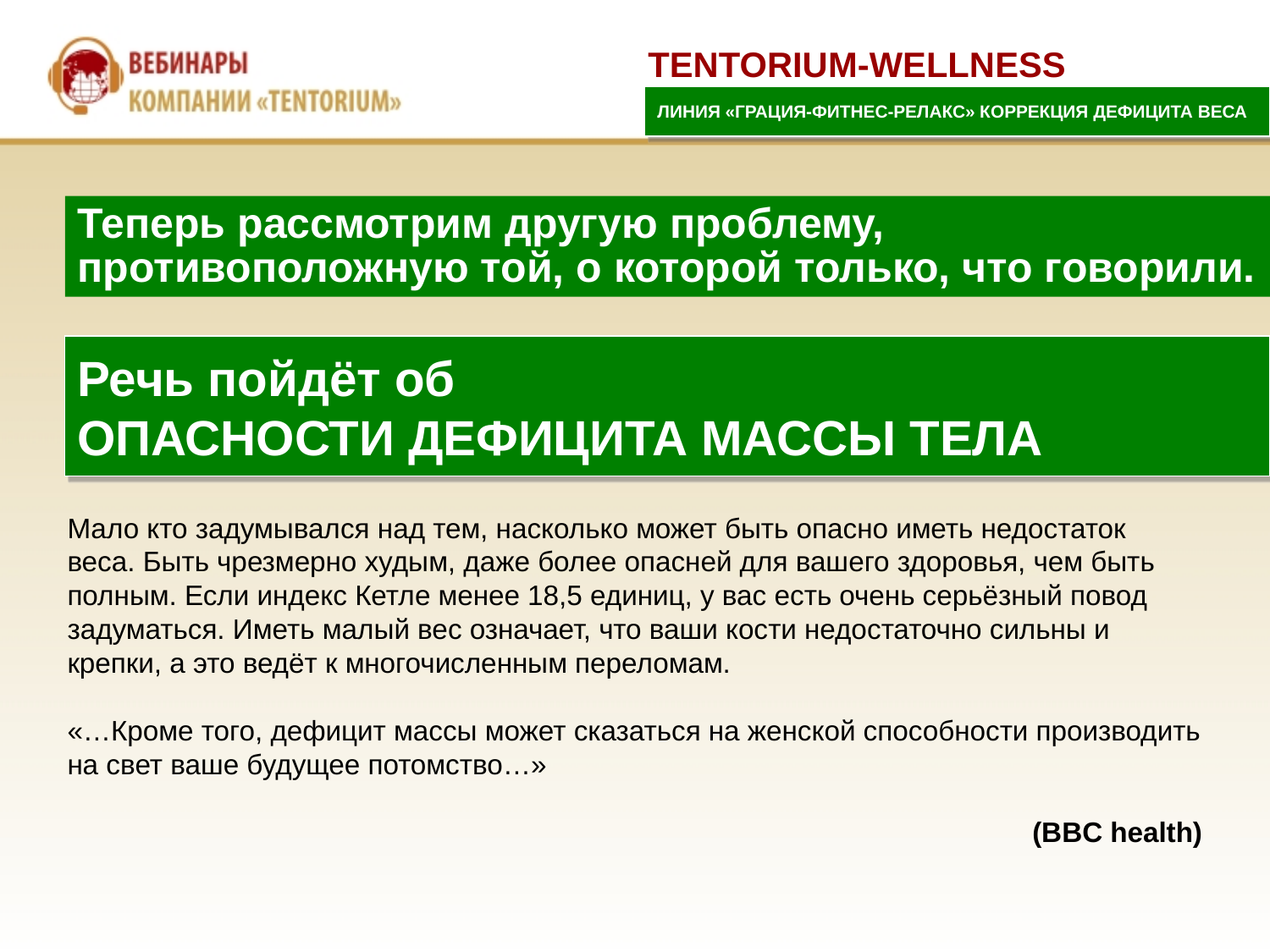

TENTORIUM-WELLNESS
ЛИНИЯ «ГРАЦИЯ-ФИТНЕС-РЕЛАКС» КОРРЕКЦИЯ ДЕФИЦИТА ВЕСА
Теперь рассмотрим другую проблему,
противоположную той, о которой только, что говорили.
Речь пойдёт об
ОПАСНОСТИ ДЕФИЦИТА МАССЫ ТЕЛА
Мало кто задумывался над тем, насколько может быть опасно иметь недостаток веса. Быть чрезмерно худым, даже более опасней для вашего здоровья, чем быть полным. Если индекс Кетле менее 18,5 единиц, у вас есть очень серьёзный повод задуматься. Иметь малый вес означает, что ваши кости недостаточно сильны и крепки, а это ведёт к многочисленным переломам.

«…Кроме того, дефицит массы может сказаться на женской способности производить на свет ваше будущее потомство…»

(BBC health)